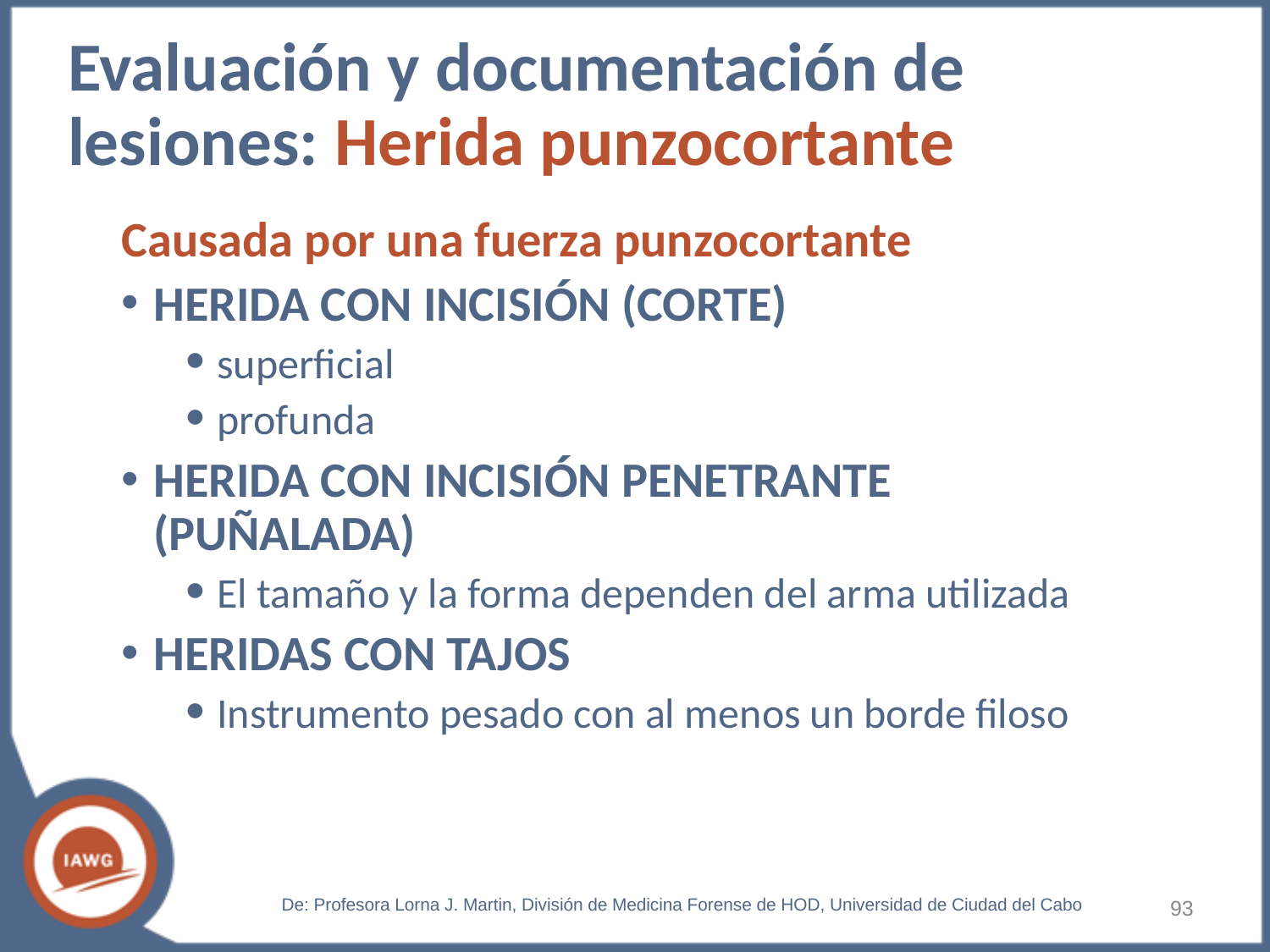

# Evaluación y documentación de lesiones: Herida punzocortante
Causada por una fuerza punzocortante
HERIDA CON INCISIÓN (CORTE)
superficial
profunda
HERIDA CON INCISIÓN PENETRANTE (PUÑALADA)
El tamaño y la forma dependen del arma utilizada
HERIDAS CON TAJOS
Instrumento pesado con al menos un borde filoso
93
De: Profesora Lorna J. Martin, División de Medicina Forense de HOD, Universidad de Ciudad del Cabo